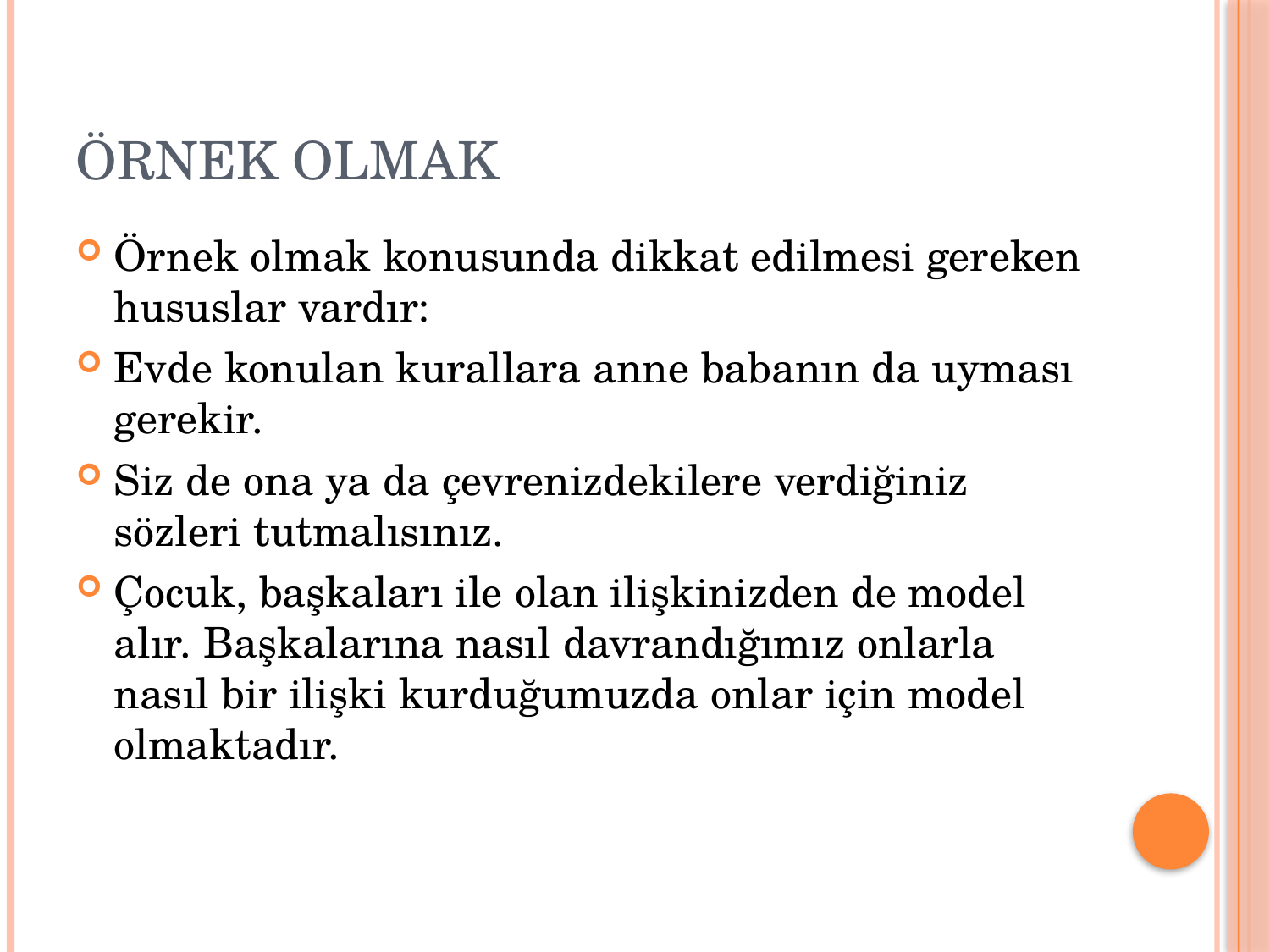

# Örnek olmak
Örnek olmak konusunda dikkat edilmesi gereken hususlar vardır:
Evde konulan kurallara anne babanın da uyması gerekir.
Siz de ona ya da çevrenizdekilere verdiğiniz sözleri tutmalısınız.
Çocuk, başkaları ile olan ilişkinizden de model alır. Başkalarına nasıl davrandığımız onlarla nasıl bir ilişki kurduğumuzda onlar için model olmaktadır.